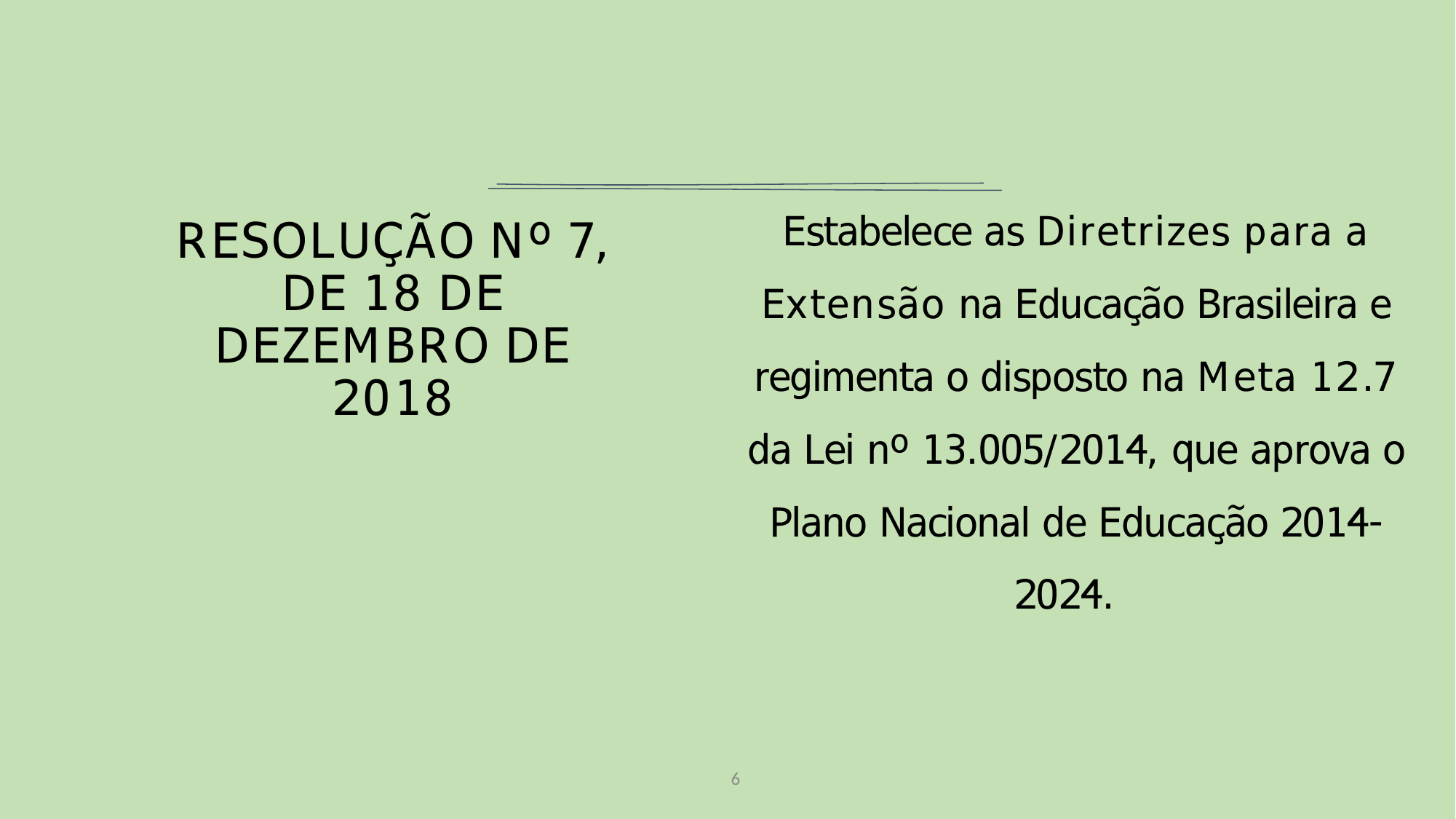

Estabelece as Diretrizes para a Extensão na Educação Brasileira e regimenta o disposto na Meta 12.7 da Lei nº 13.005/2014, que aprova o Plano Nacional de Educação 2014-2024.
RESOLUÇÃO Nº 7, DE 18 DE DEZEMBRO DE 2018
6